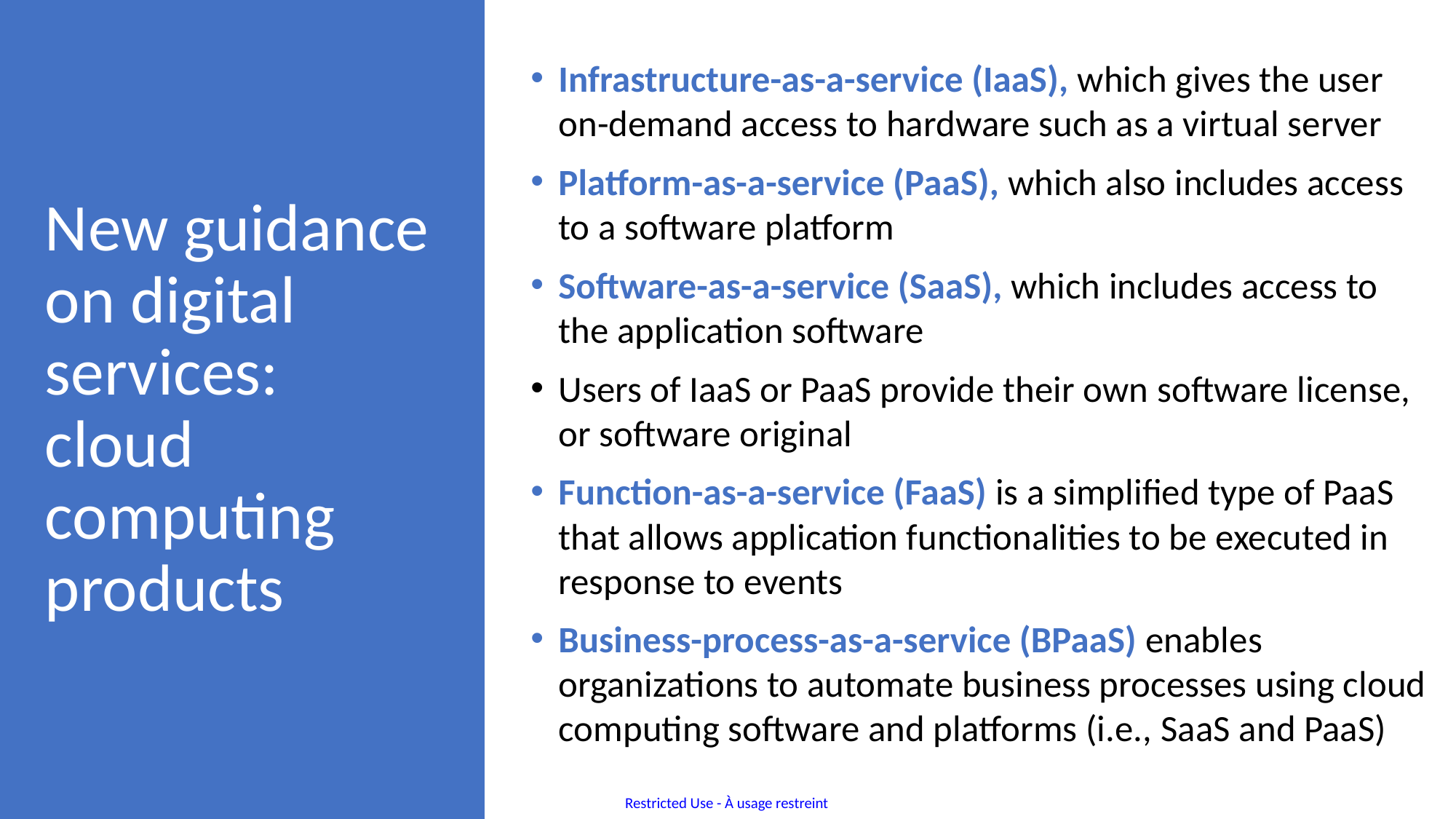

Infrastructure-as-a-service (IaaS), which gives the user on-demand access to hardware such as a virtual server
Platform-as-a-service (PaaS), which also includes access to a software platform
Software-as-a-service (SaaS), which includes access to the application software
Users of IaaS or PaaS provide their own software license, or software original
Function-as-a-service (FaaS) is a simplified type of PaaS that allows application functionalities to be executed in response to events
Business-process-as-a-service (BPaaS) enables organizations to automate business processes using cloud computing software and platforms (i.e., SaaS and PaaS)
# New guidance on digital services: cloud computing products